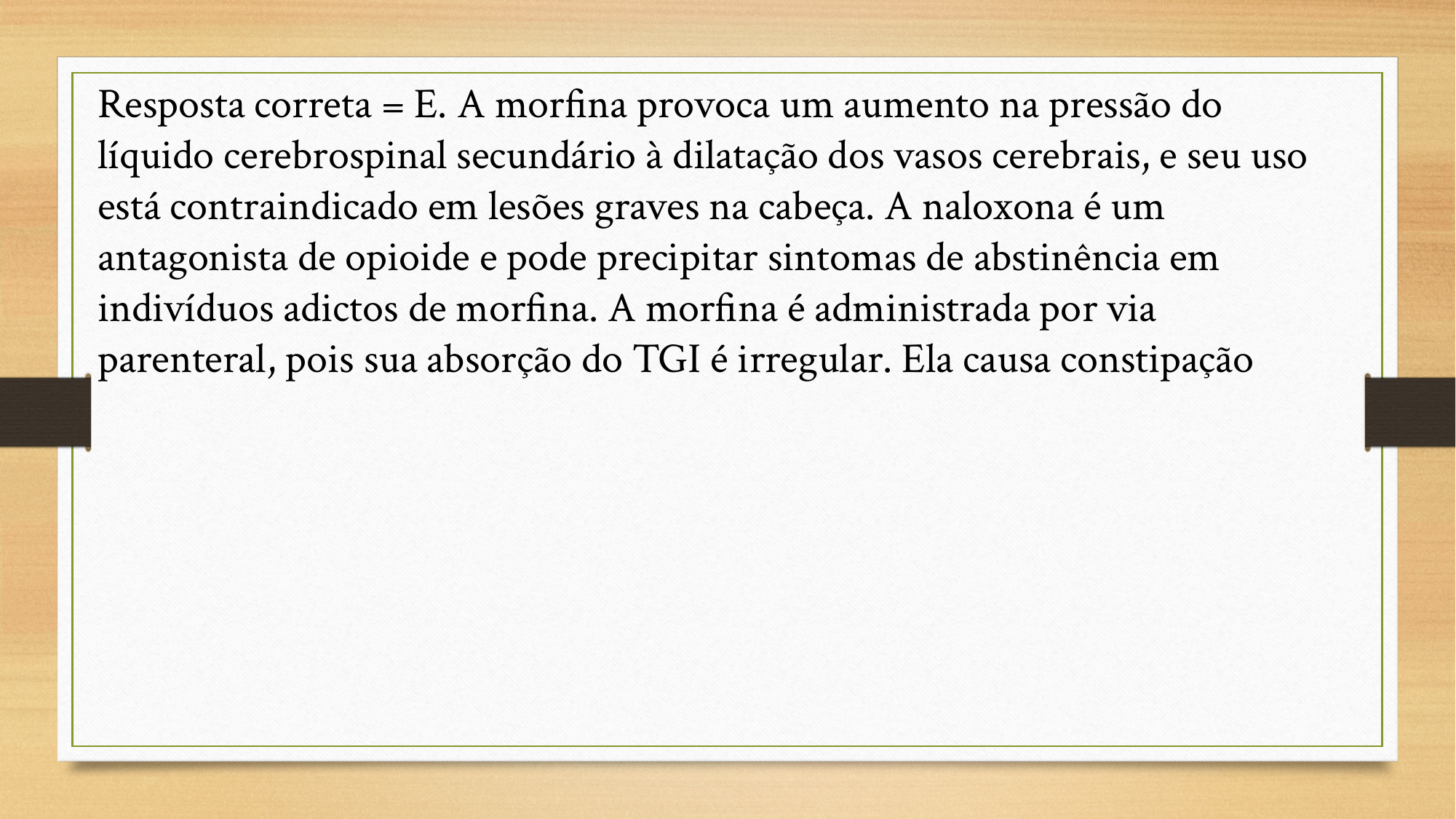

Resposta correta = E. A morfina provoca um aumento na pressão do líquido cerebrospinal secundário à dilatação dos vasos cerebrais, e seu uso está contraindicado em lesões graves na cabeça. A naloxona é um antagonista de opioide e pode precipitar sintomas de abstinência em indivíduos adictos de morfina. A morfina é administrada por via parenteral, pois sua absorção do TGI é irregular. Ela causa constipação